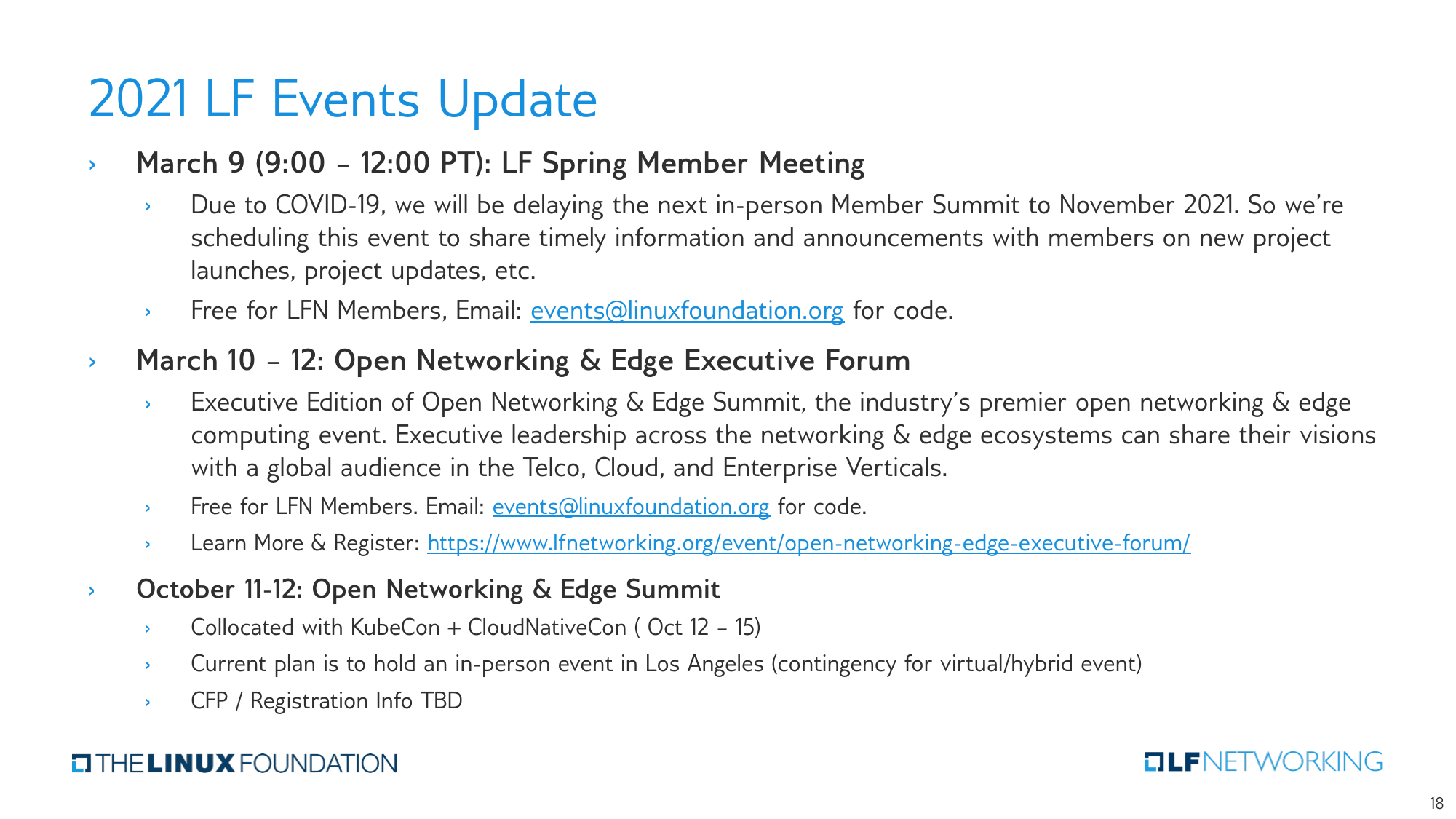

# 2021 LF Events Update
March 9 (9:00 – 12:00 PT): LF Spring Member Meeting
Due to COVID-19, we will be delaying the next in-person Member Summit to November 2021. So we’re scheduling this event to share timely information and announcements with members on new project launches, project updates, etc.
Free for LFN Members, Email: events@linuxfoundation.org for code.
March 10 – 12: Open Networking & Edge Executive Forum
Executive Edition of Open Networking & Edge Summit, the industry’s premier open networking & edge computing event. Executive leadership across the networking & edge ecosystems can share their visions with a global audience in the Telco, Cloud, and Enterprise Verticals.
Free for LFN Members. Email: events@linuxfoundation.org for code.
Learn More & Register: https://www.lfnetworking.org/event/open-networking-edge-executive-forum/
October 11-12: Open Networking & Edge Summit
Collocated with KubeCon + CloudNativeCon ( Oct 12 – 15)
Current plan is to hold an in-person event in Los Angeles (contingency for virtual/hybrid event)
CFP / Registration Info TBD

18